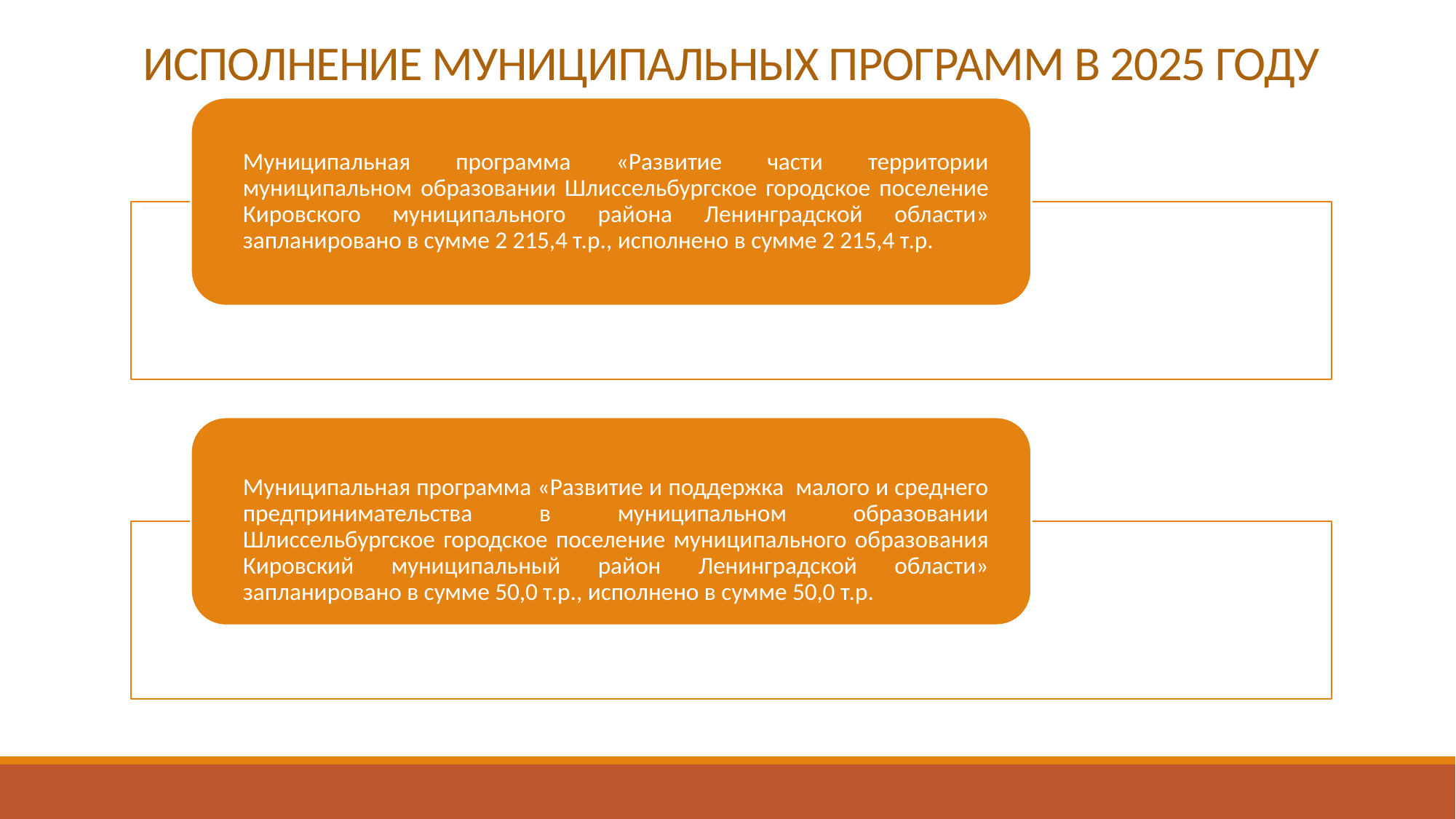

# ИСПОЛНЕНИЕ МУНИЦИПАЛЬНЫХ ПРОГРАММ В 2025 ГОДУ
Муниципальная программа «Развитие части территории муниципальном образовании Шлиссельбургское городское поселение Кировского муниципального района Ленинградской области» запланировано в сумме 2 215,4 т.р., исполнено в сумме 2 215,4 т.р.

Муниципальная программа «Развитие и поддержка  малого и среднего предпринимательства в муниципальном образовании Шлиссельбургское городское поселение муниципального образования Кировский муниципальный район Ленинградской области» запланировано в сумме 50,0 т.р., исполнено в сумме 50,0 т.р.